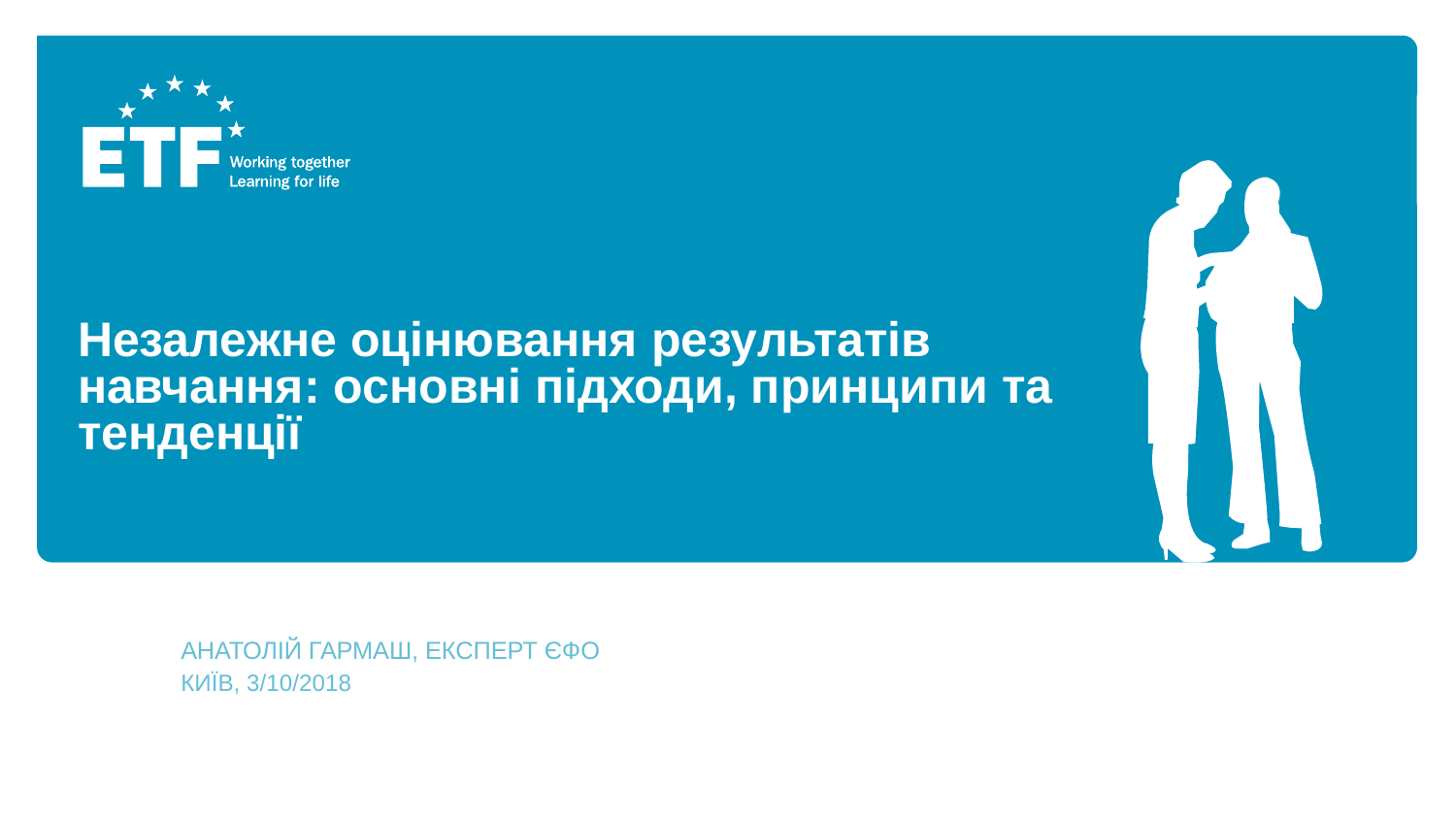

# Незалежне оцінювання результатів навчання: основні підходи, принципи та тенденції
АНАТОЛІЙ ГАРМАШ, ЕКСПЕРТ ЄФО
Київ, 3/10/2018